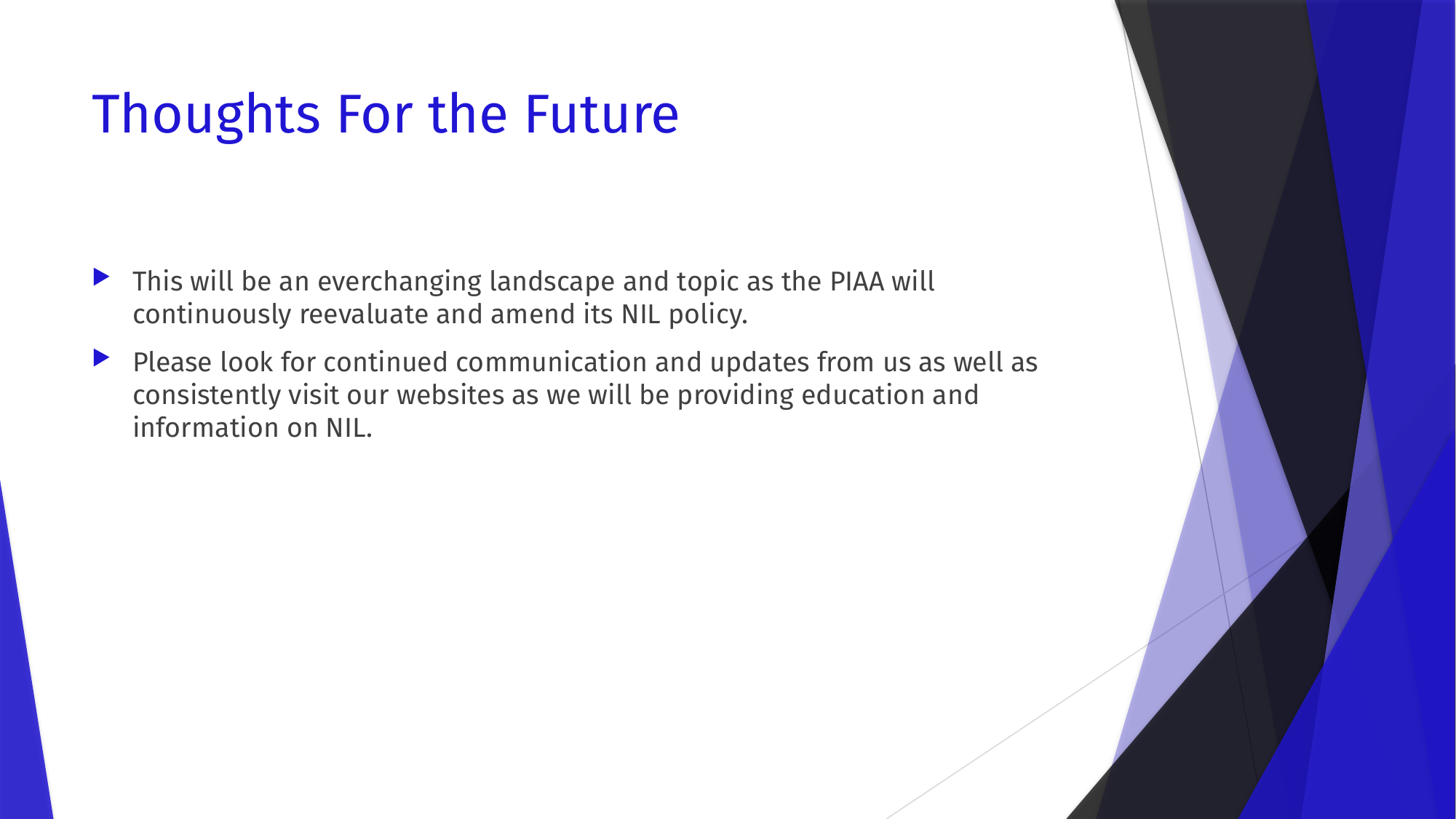

# Thoughts For the Future
This will be an everchanging landscape and topic as the PIAA will continuously reevaluate and amend its NIL policy.
Please look for continued communication and updates from us as well as consistently visit our websites as we will be providing education and information on NIL.